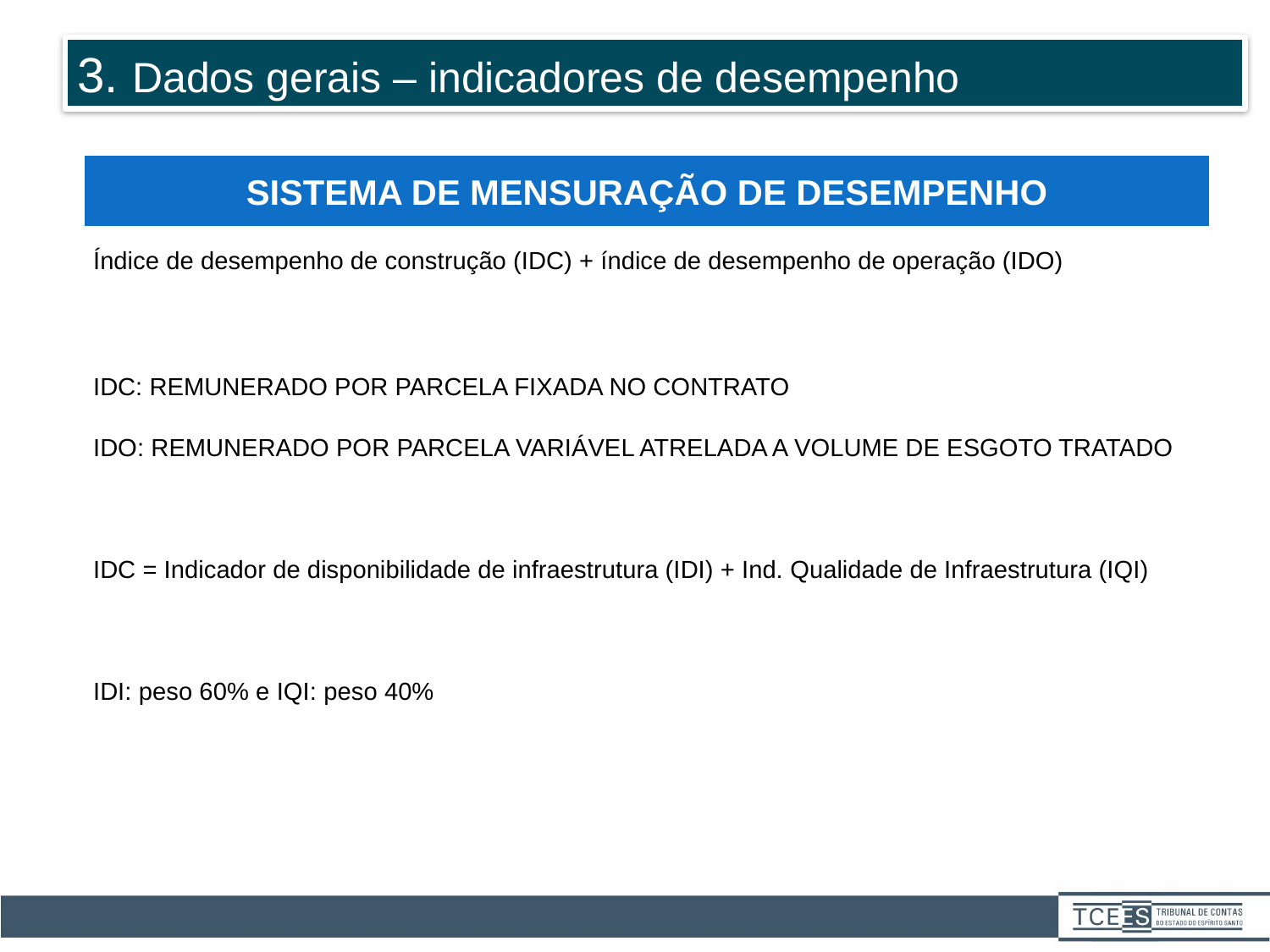

3. Dados gerais – indicadores de desempenho
| Sistema de mensuração de desempenho |
| --- |
| Índice de desempenho de construção (IDC) + índice de desempenho de operação (IDO) |
|  |
| IDC: REMUNERADO POR PARCELA FIXADA NO CONTRATO |
| IDO: REMUNERADO POR PARCELA VARIÁVEL ATRELADA A VOLUME DE ESGOTO TRATADO |
|  |
| IDC = Indicador de disponibilidade de infraestrutura (IDI) + Ind. Qualidade de Infraestrutura (IQI) |
|  |
| IDI: peso 60% e IQI: peso 40% |